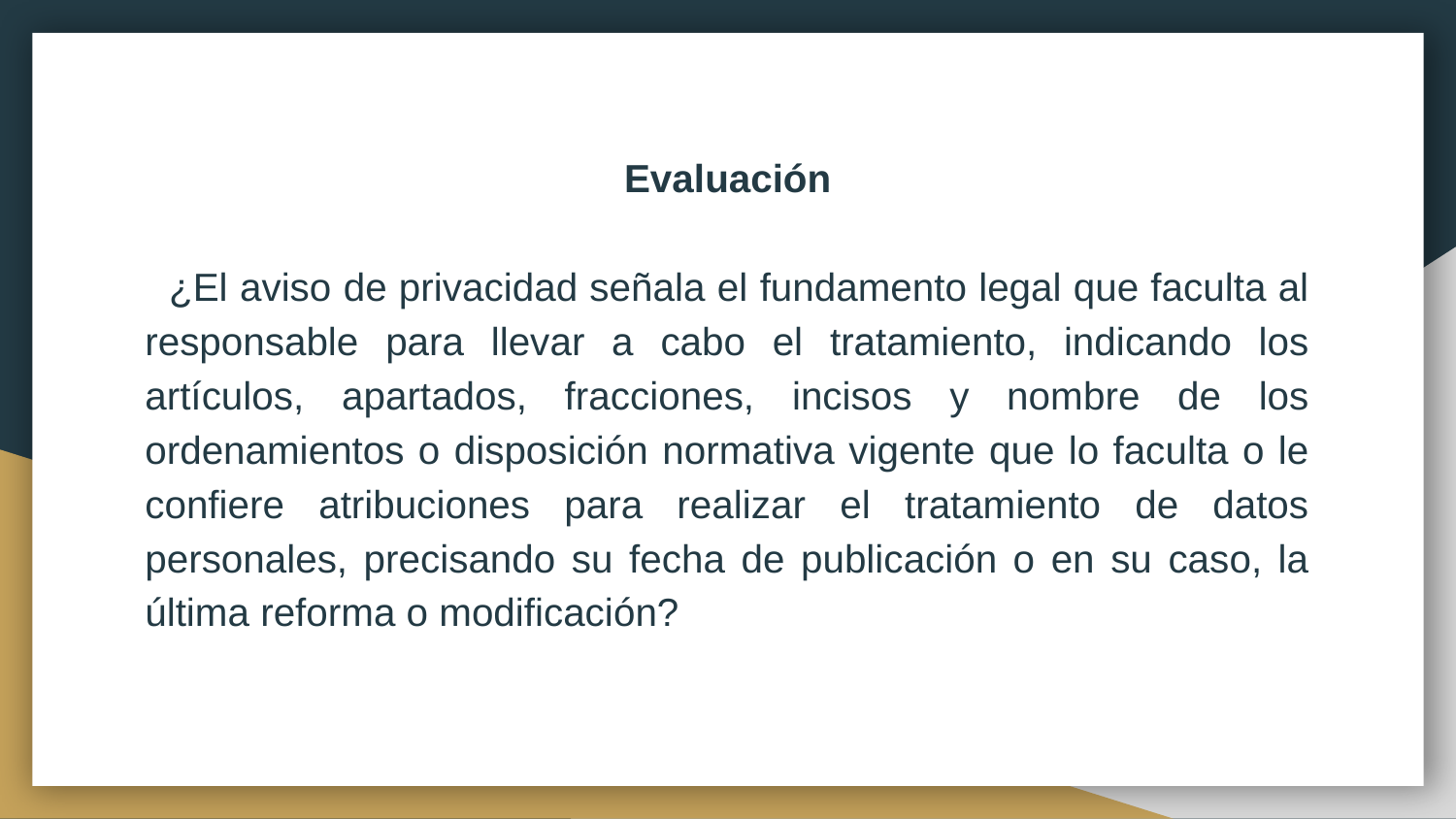

Evaluación

  ¿El aviso de privacidad señala el fundamento legal que faculta al responsable para llevar a cabo el tratamiento, indicando los artículos, apartados, fracciones, incisos y nombre de los ordenamientos o disposición normativa vigente que lo faculta o le confiere atribuciones para realizar el tratamiento de datos personales, precisando su fecha de publicación o en su caso, la última reforma o modificación?